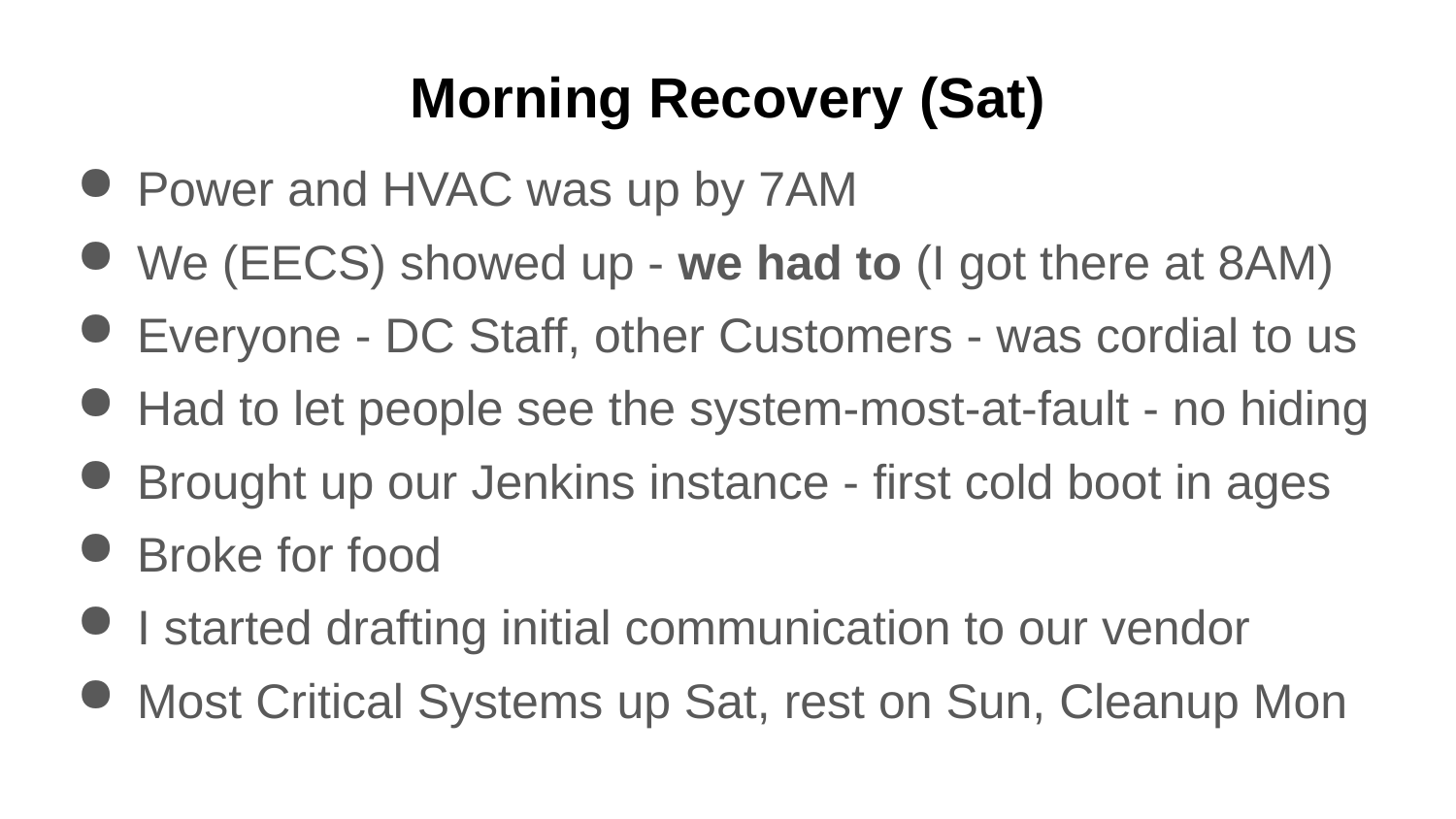

# Morning Recovery (Sat)
Power and HVAC was up by 7AM
We (EECS) showed up - we had to (I got there at 8AM)
Everyone - DC Staff, other Customers - was cordial to us
Had to let people see the system-most-at-fault - no hiding
Brought up our Jenkins instance - first cold boot in ages
Broke for food
I started drafting initial communication to our vendor
Most Critical Systems up Sat, rest on Sun, Cleanup Mon